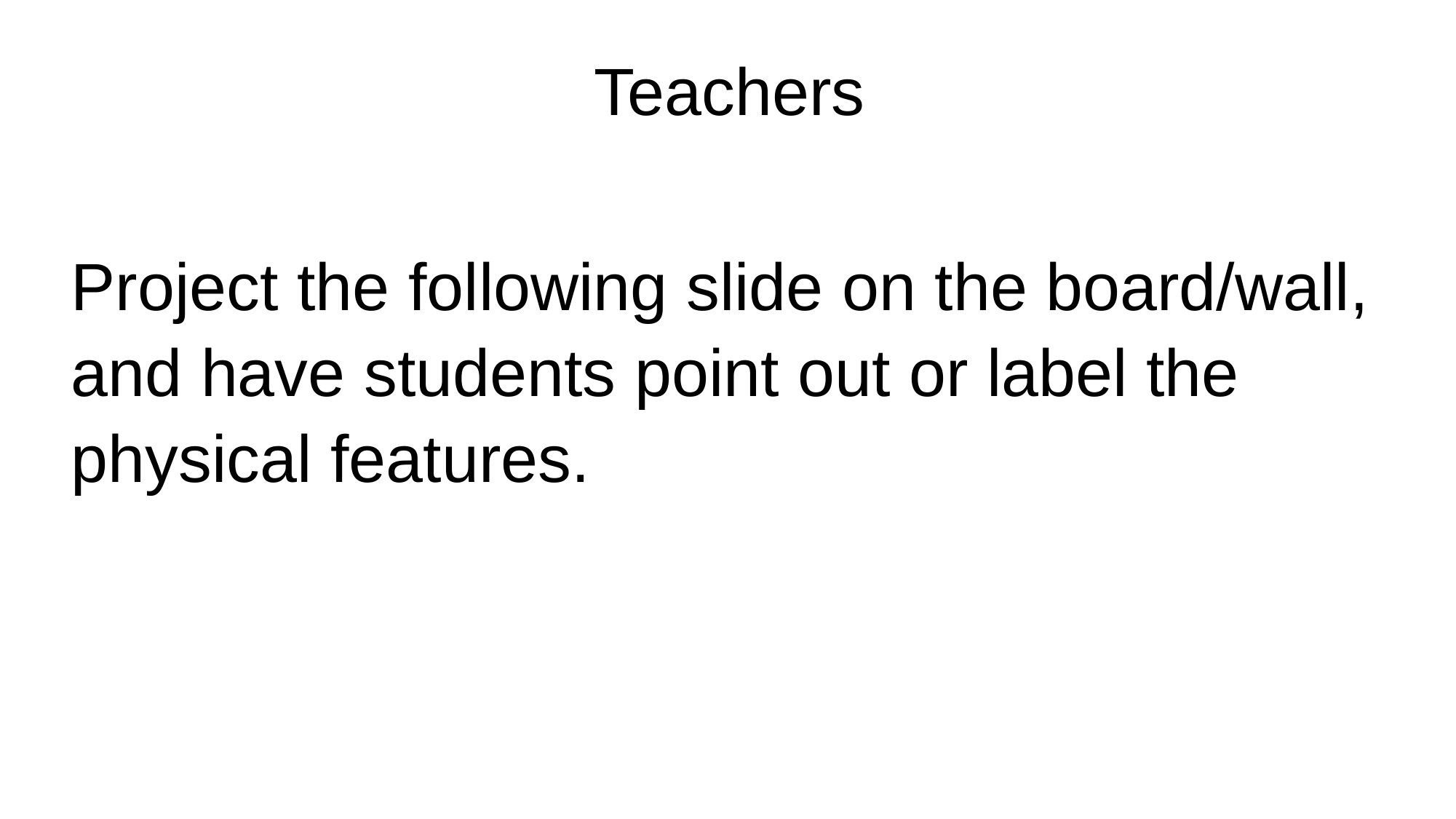

Teachers

Project the following slide on the board/wall, and have students point out or label the physical features.